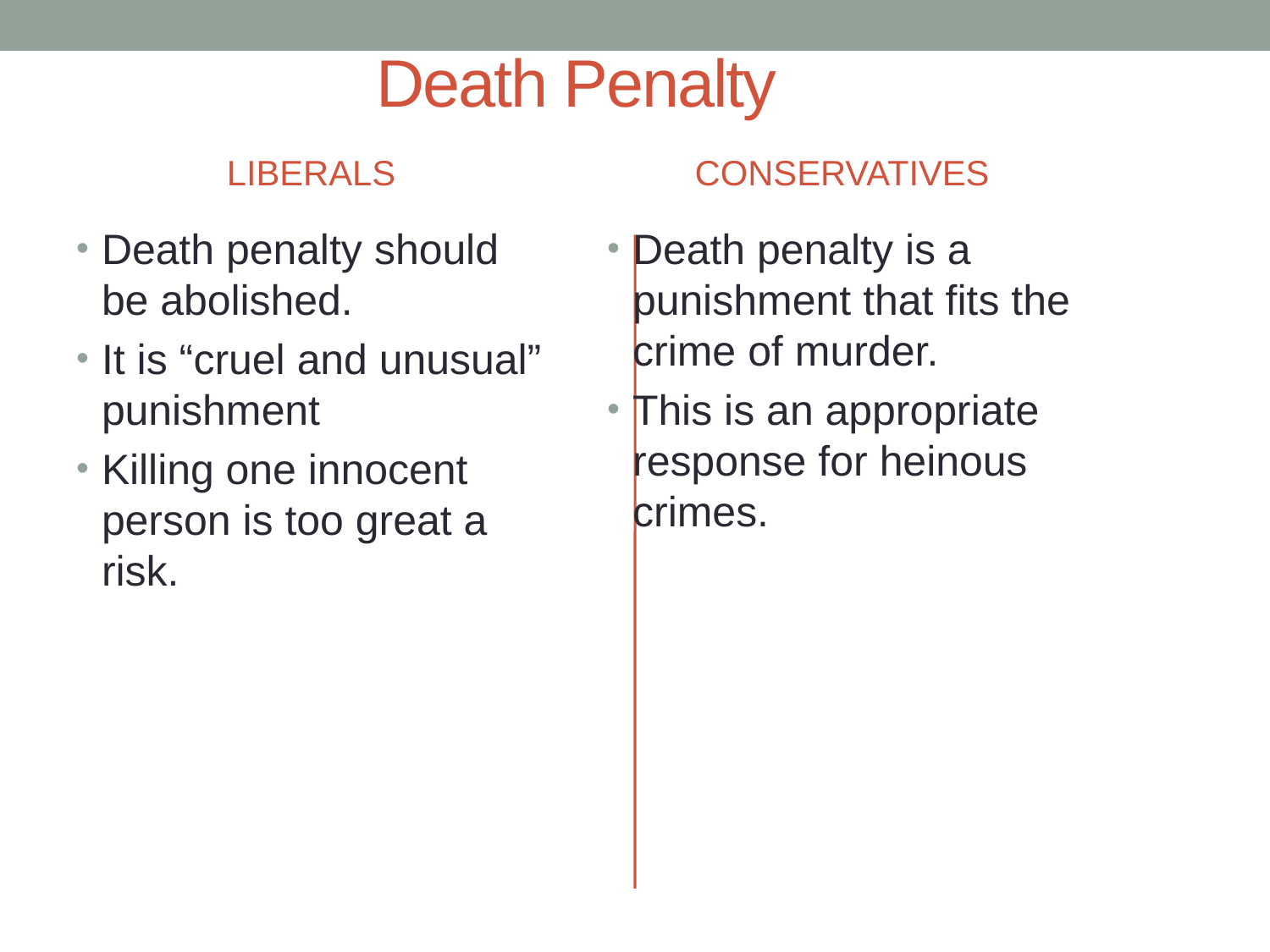

# Death Penalty
LIBERALS
CONSERVATIVES
Death penalty should be abolished.
It is “cruel and unusual” punishment
Killing one innocent person is too great a risk.

Death penalty is a punishment that fits the crime of murder.
This is an appropriate response for heinous crimes.